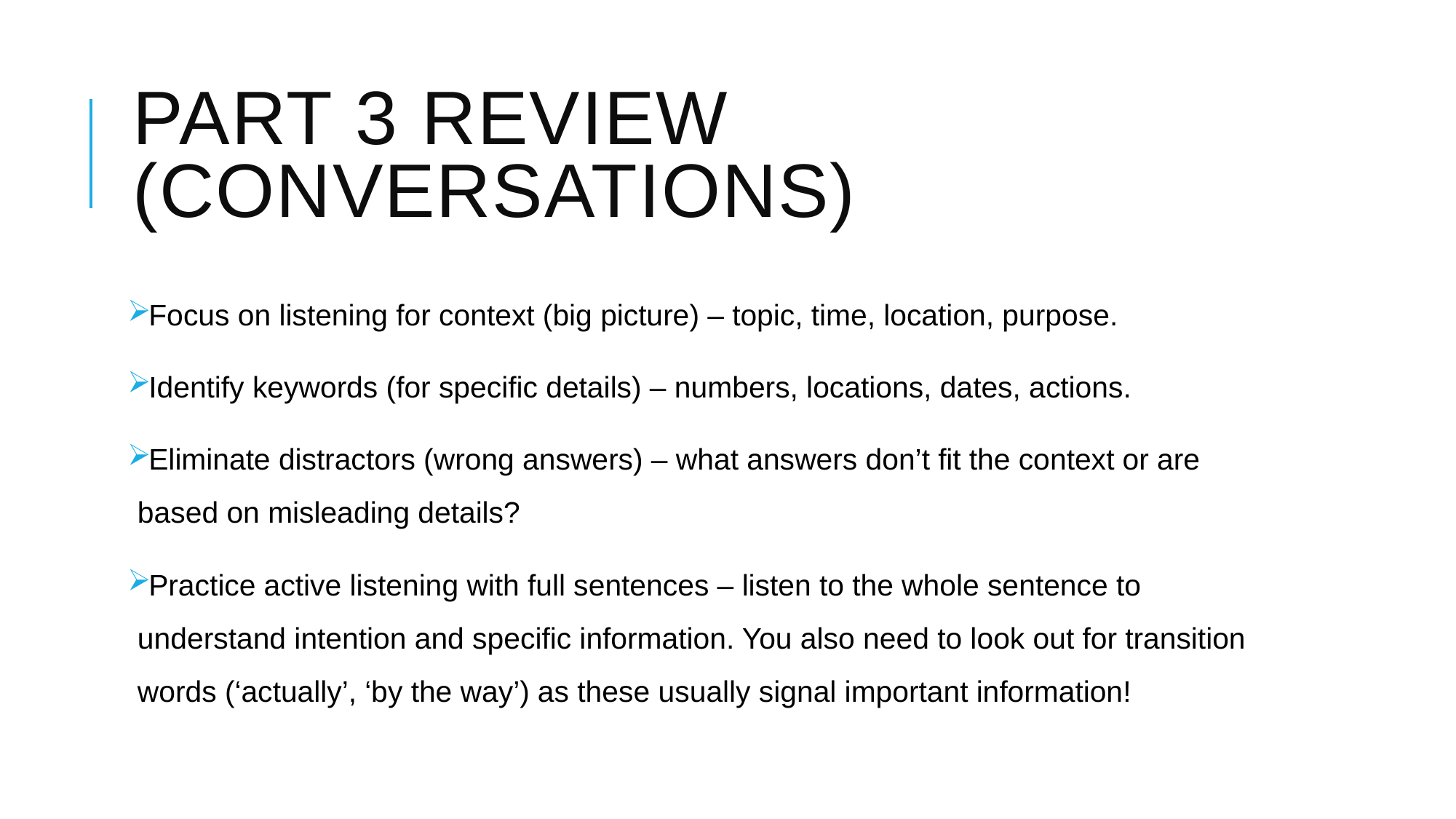

# Part 3 review (Conversations)
Focus on listening for context (big picture) – topic, time, location, purpose.
Identify keywords (for specific details) – numbers, locations, dates, actions.
Eliminate distractors (wrong answers) – what answers don’t fit the context or are based on misleading details?
Practice active listening with full sentences – listen to the whole sentence to understand intention and specific information. You also need to look out for transition words (‘actually’, ‘by the way’) as these usually signal important information!